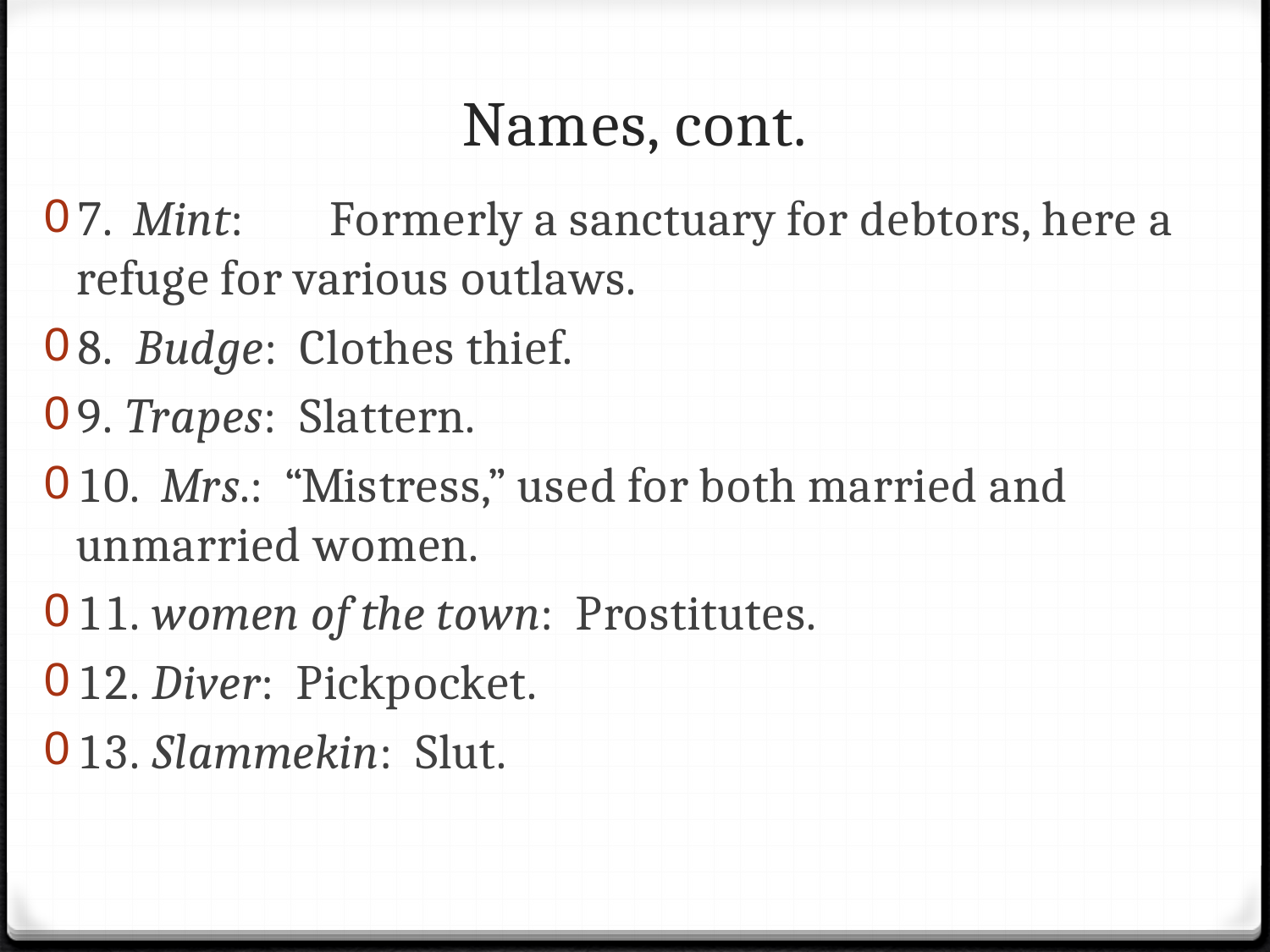

# Names, cont.
7.  Mint: 	Formerly a sanctuary for debtors, here a refuge for various outlaws.
8.  Budge:  Clothes thief.
9. Trapes:  Slattern.
10.  Mrs.:  “Mistress,” used for both married and unmarried women.
11. women of the town:  Prostitutes.
12. Diver:  Pickpocket.
13. Slammekin:  Slut.